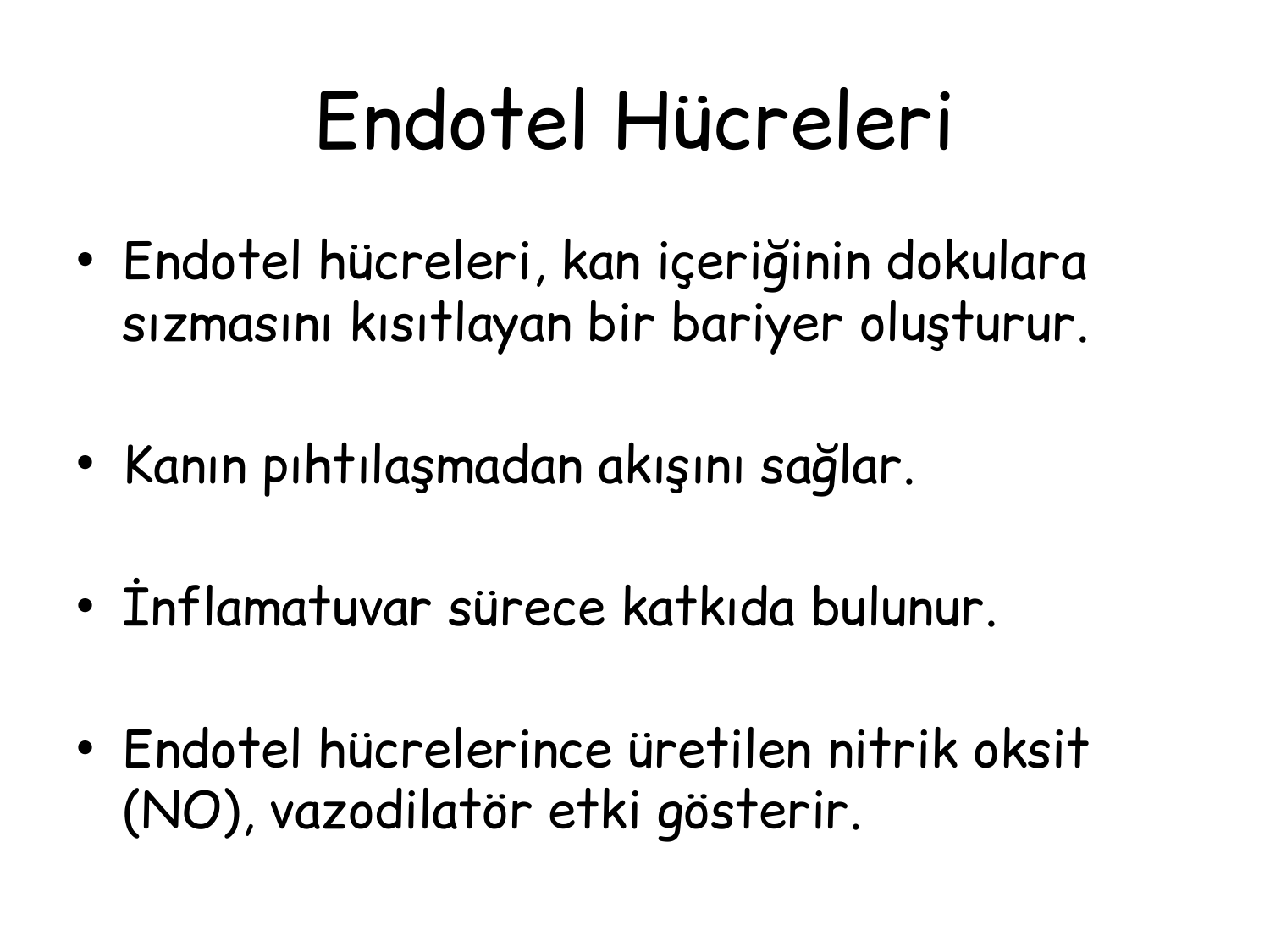

# Endotel Hücreleri
Endotel hücreleri, kan içeriğinin dokulara sızmasını kısıtlayan bir bariyer oluşturur.

Kanın pıhtılaşmadan akışını sağlar.

İnflamatuvar sürece katkıda bulunur.

Endotel hücrelerince üretilen nitrik oksit (NO), vazodilatör etki gösterir.